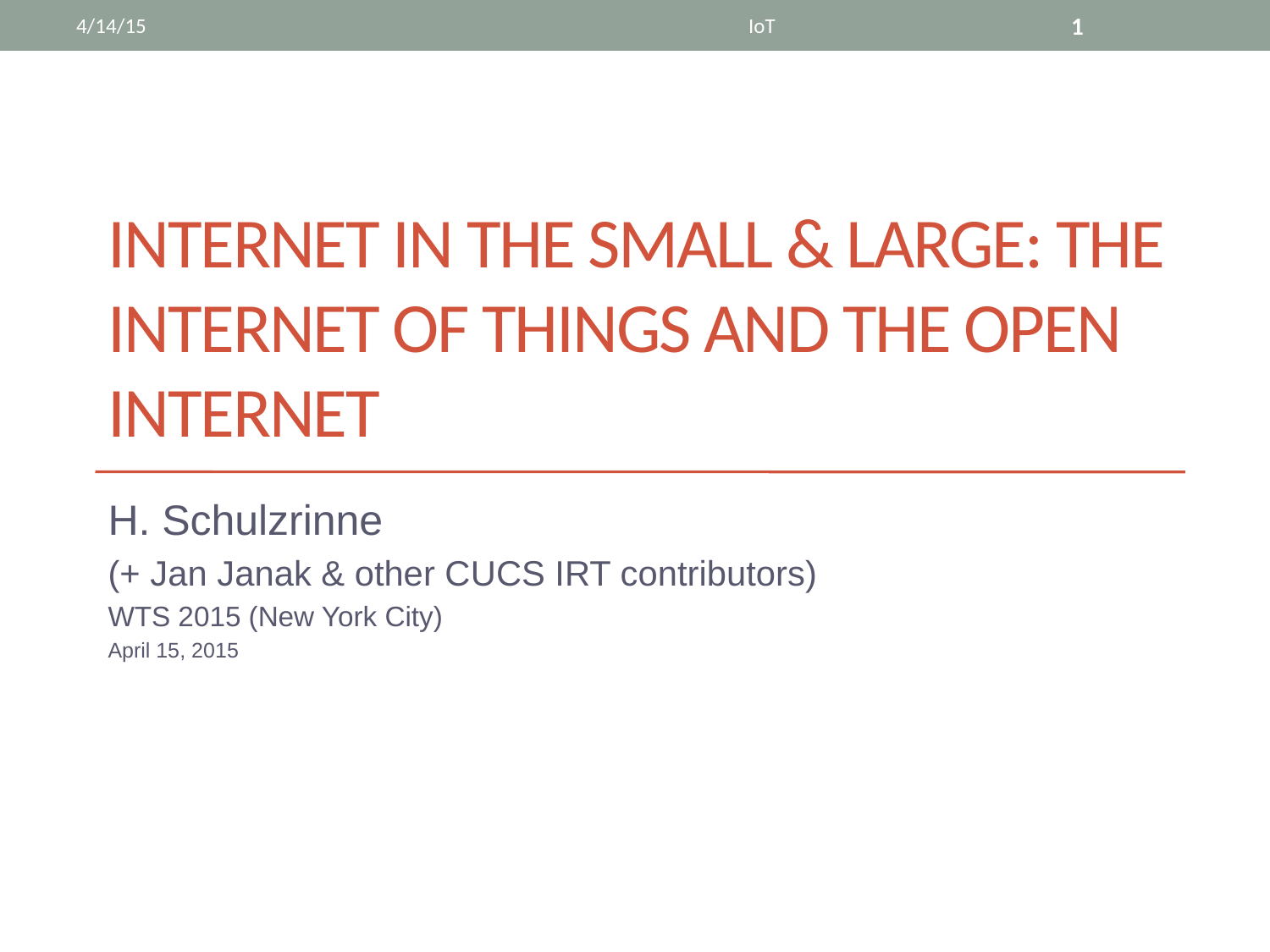

4/14/15
IoT
1
# Internet in the Small & Large: The Internet of Things and the Open Internet
H. Schulzrinne
(+ Jan Janak & other CUCS IRT contributors)
WTS 2015 (New York City)
April 15, 2015